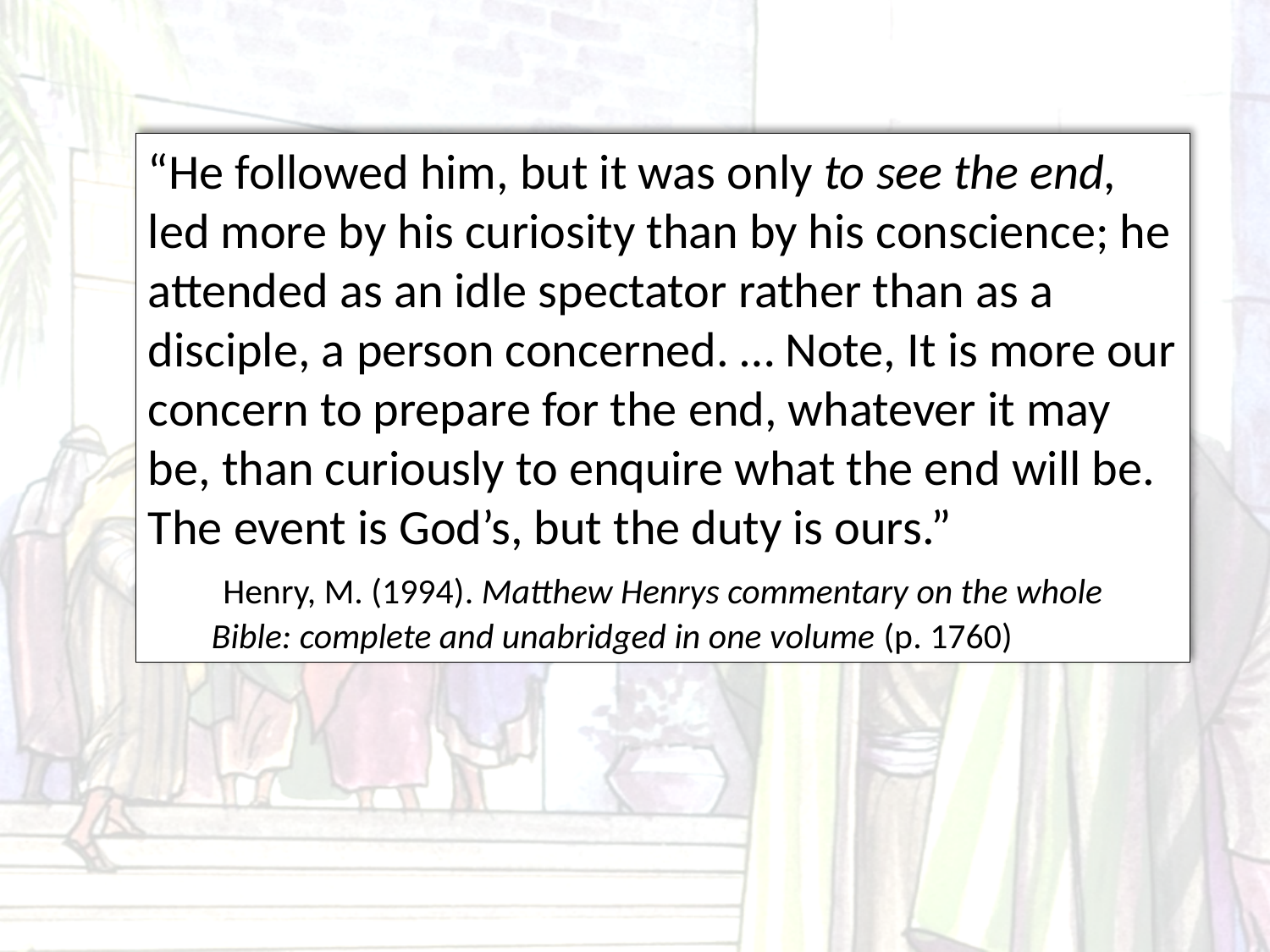

“He followed him, but it was only to see the end, led more by his curiosity than by his conscience; he attended as an idle spectator rather than as a disciple, a person concerned. … Note, It is more our concern to prepare for the end, whatever it may be, than curiously to enquire what the end will be. The event is God’s, but the duty is ours.”
 Henry, M. (1994). Matthew Henrys commentary on the whole Bible: complete and unabridged in one volume (p. 1760)